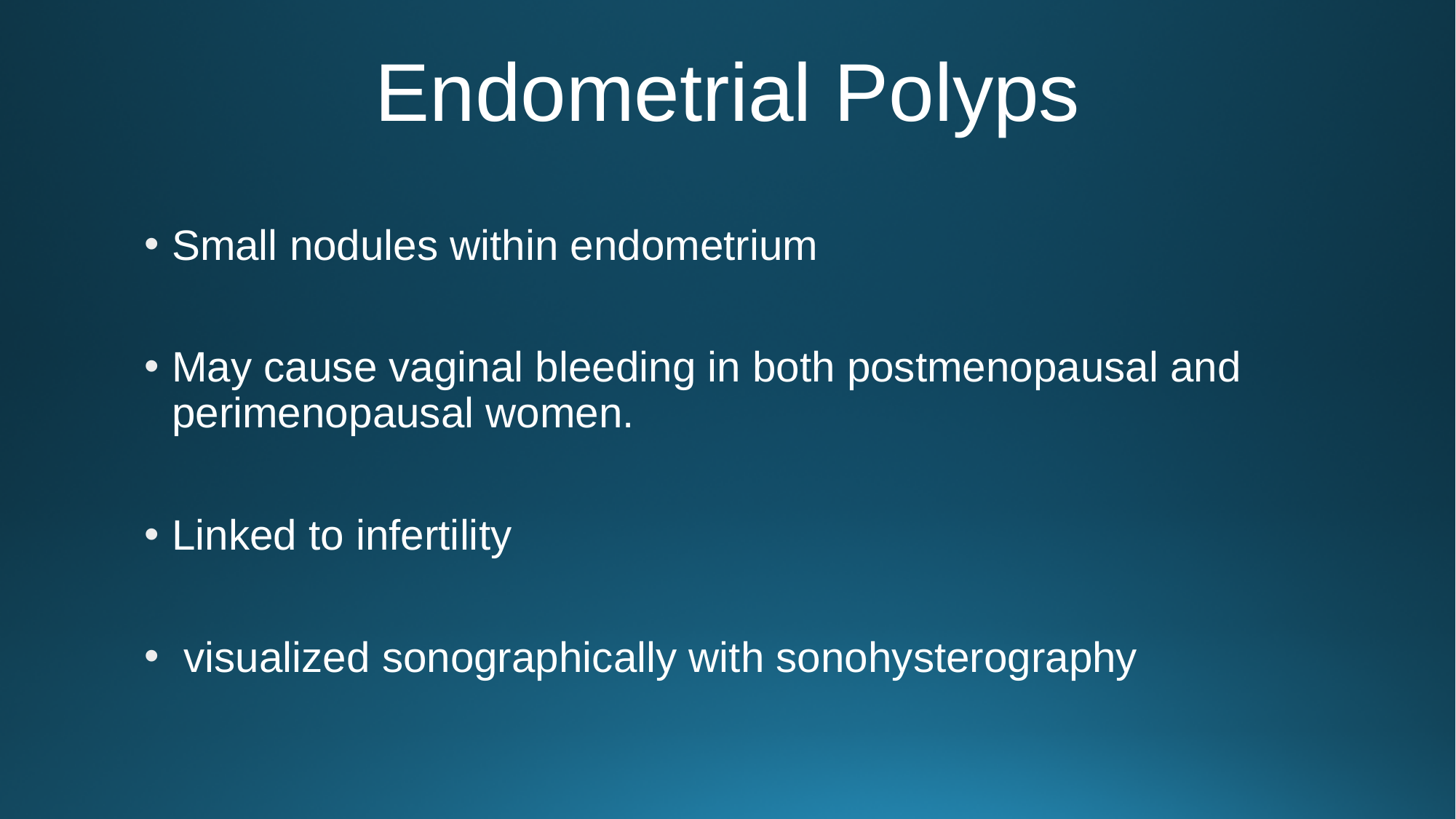

# Endometrial Polyps
Small nodules within endometrium

May cause vaginal bleeding in both postmenopausal and perimenopausal women.

Linked to infertility

 visualized sonographically with sonohysterography